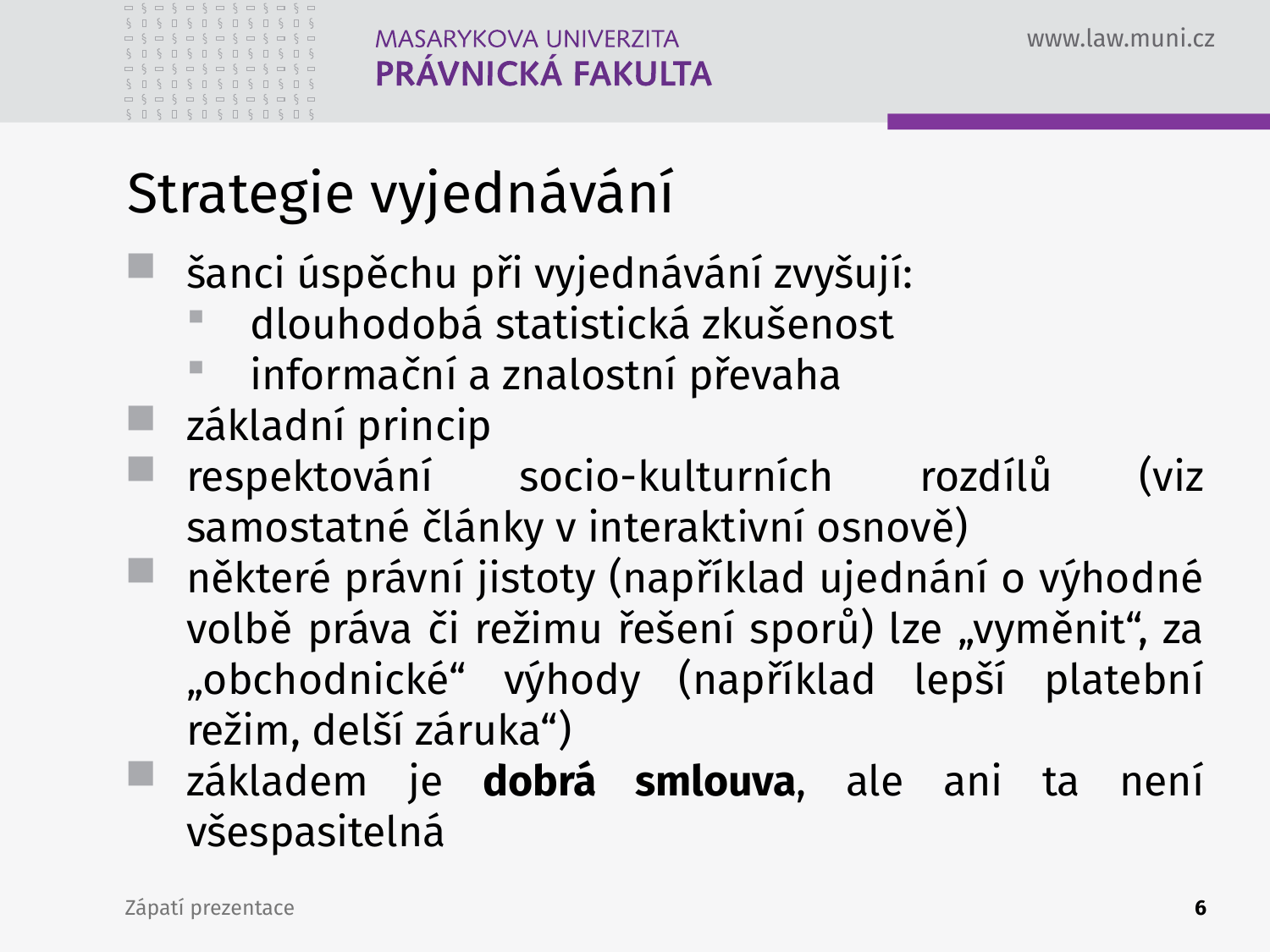

# Strategie vyjednávání
šanci úspěchu při vyjednávání zvyšují:
dlouhodobá statistická zkušenost
informační a znalostní převaha
základní princip
respektování socio-kulturních rozdílů (viz samostatné články v interaktivní osnově)
některé právní jistoty (například ujednání o výhodné volbě práva či režimu řešení sporů) lze „vyměnit“, za „obchodnické“ výhody (například lepší platební režim, delší záruka“)
základem je dobrá smlouva, ale ani ta není všespasitelná
Zápatí prezentace
6